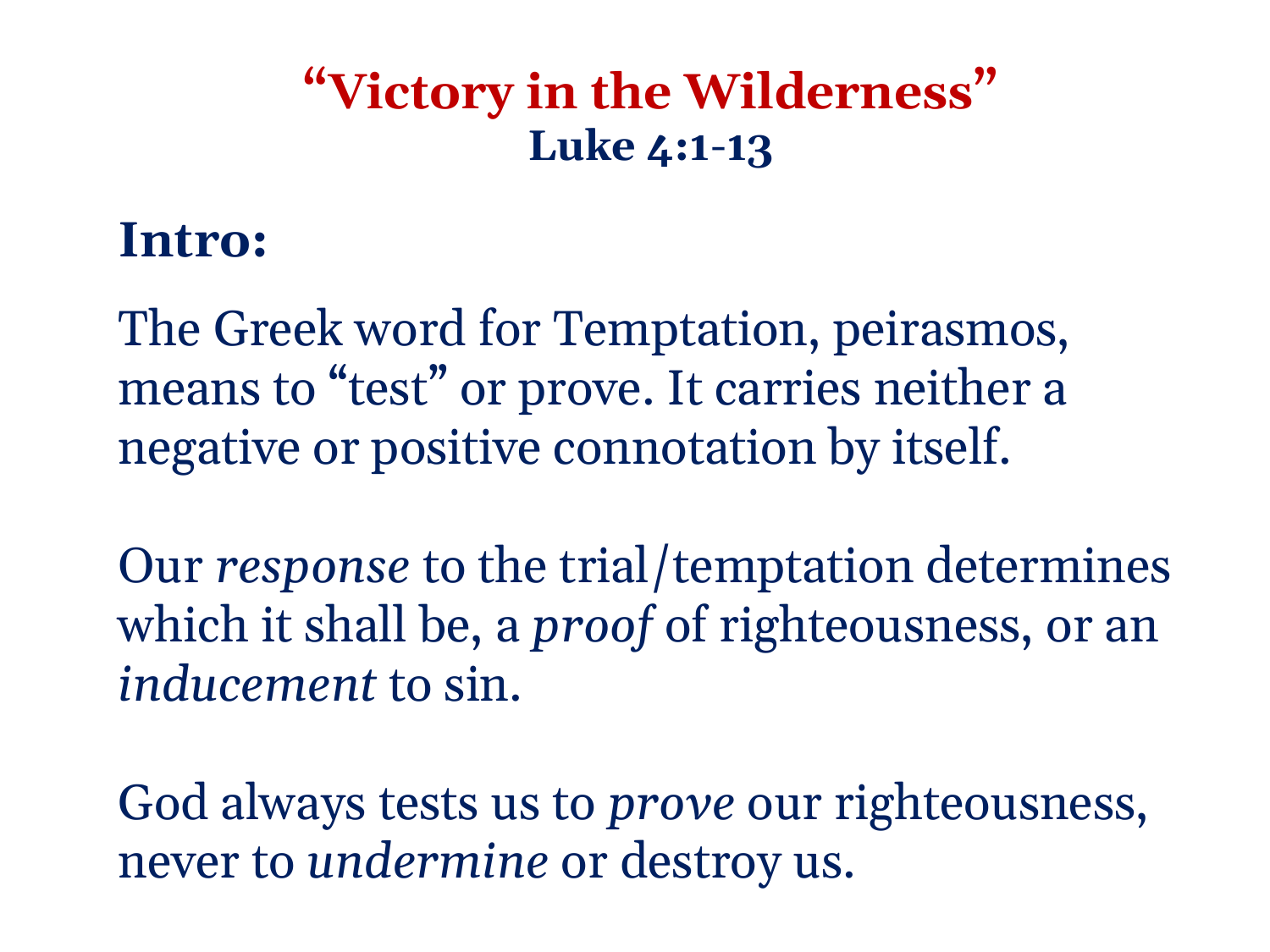

“Victory in the Wilderness”
Luke 4:1-13
Intro:

The Greek word for Temptation, peirasmos, means to “test” or prove. It carries neither a negative or positive connotation by itself.

Our response to the trial/temptation determines which it shall be, a proof of righteousness, or an inducement to sin.

God always tests us to prove our righteousness, never to undermine or destroy us.